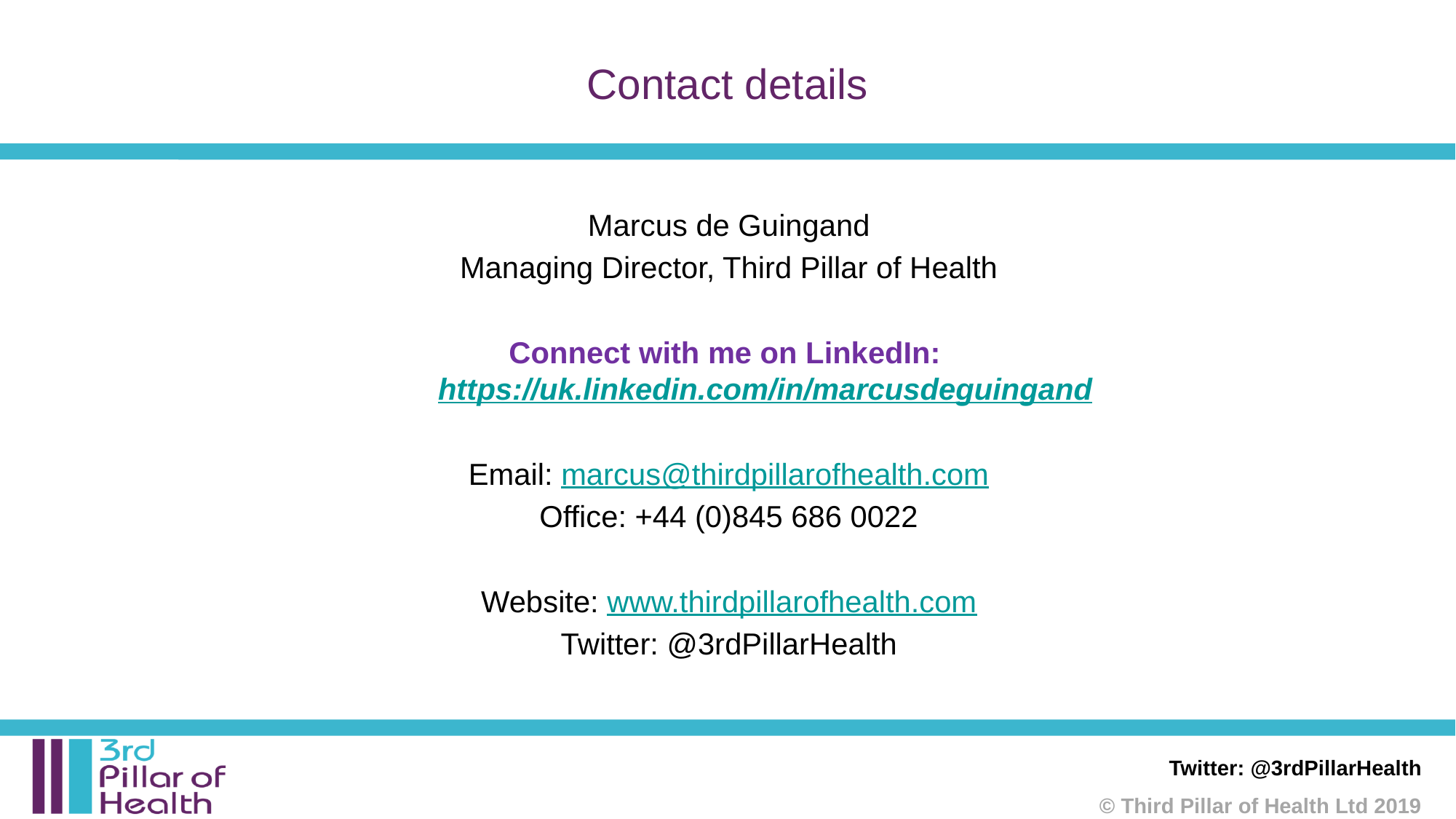

# Contact details

Marcus de Guingand
Managing Director, Third Pillar of Health

Connect with me on LinkedIn: https://uk.linkedin.com/in/marcusdeguingand

Email: marcus@thirdpillarofhealth.com
Office: +44 (0)845 686 0022

Website: www.thirdpillarofhealth.com
Twitter: @3rdPillarHealth

Twitter: @3rdPillarHealth
© Third Pillar of Health Ltd 2019